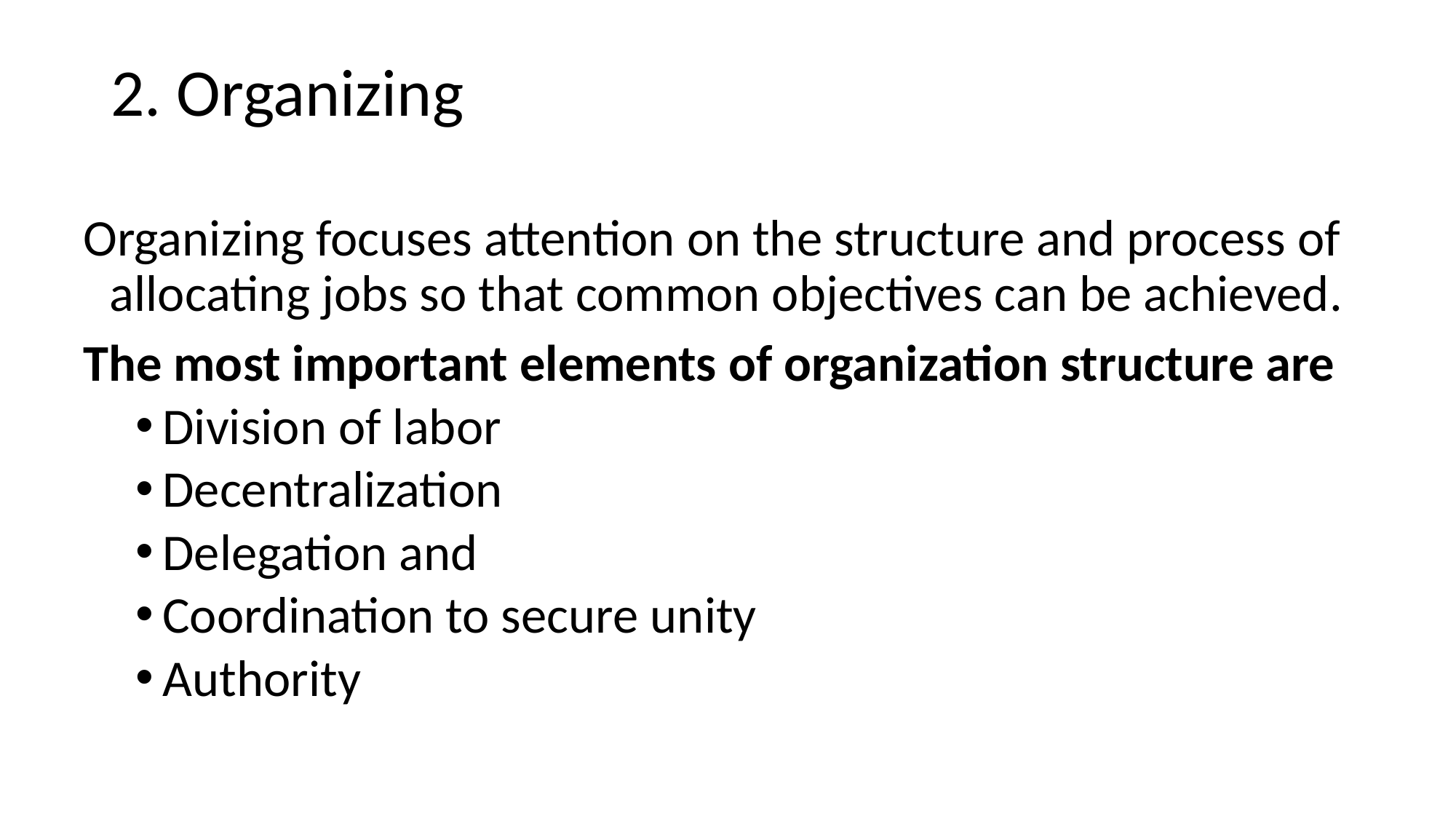

# 2. Organizing

Organizing focuses attention on the structure and process of allocating jobs so that common objectives can be achieved.
The most important elements of organization structure are
Division of labor
Decentralization
Delegation and
Coordination to secure unity
Authority

46